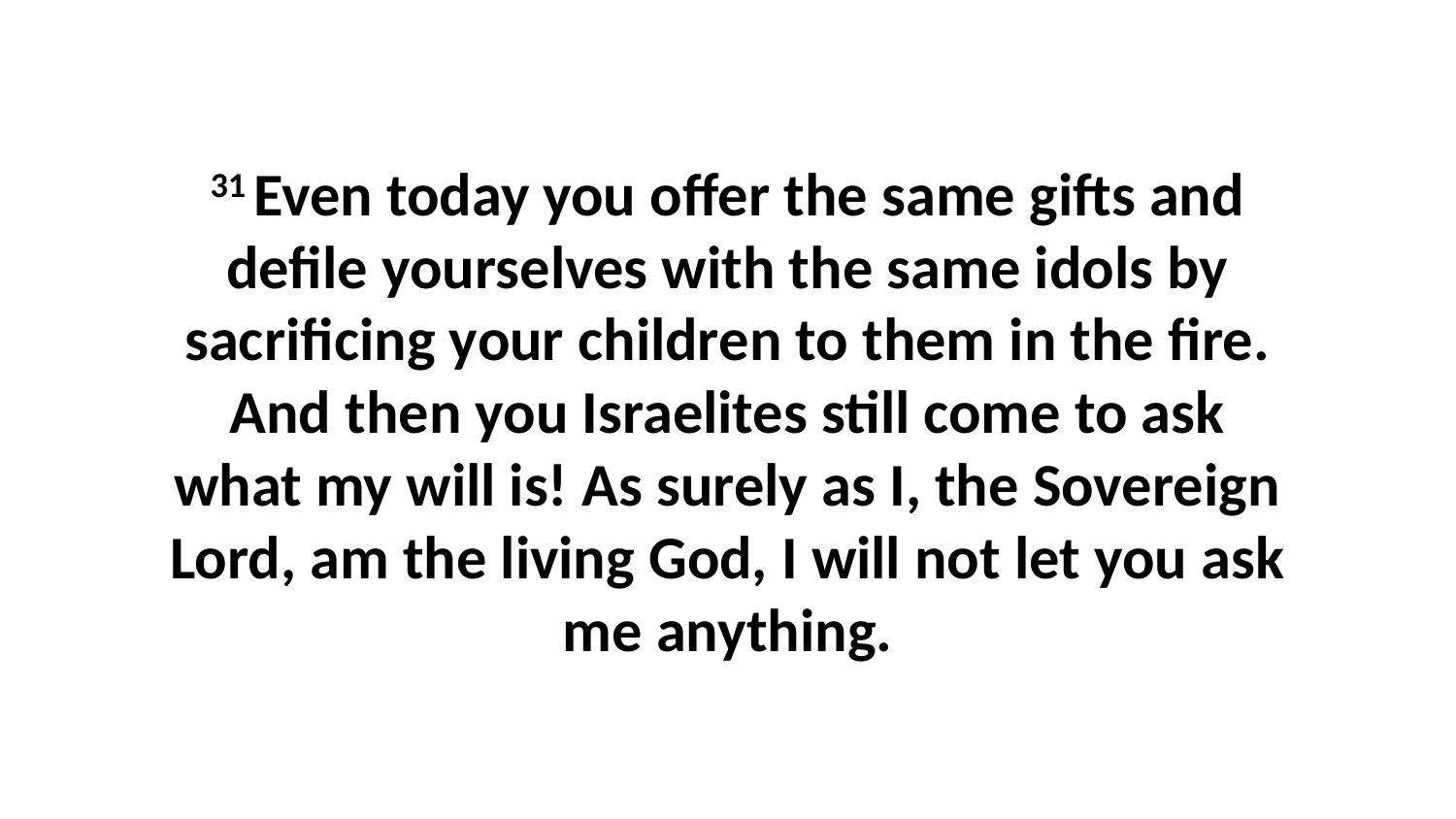

31 Even today you offer the same gifts and defile yourselves with the same idols by sacrificing your children to them in the fire. And then you Israelites still come to ask what my will is! As surely as I, the Sovereign Lord, am the living God, I will not let you ask me anything.